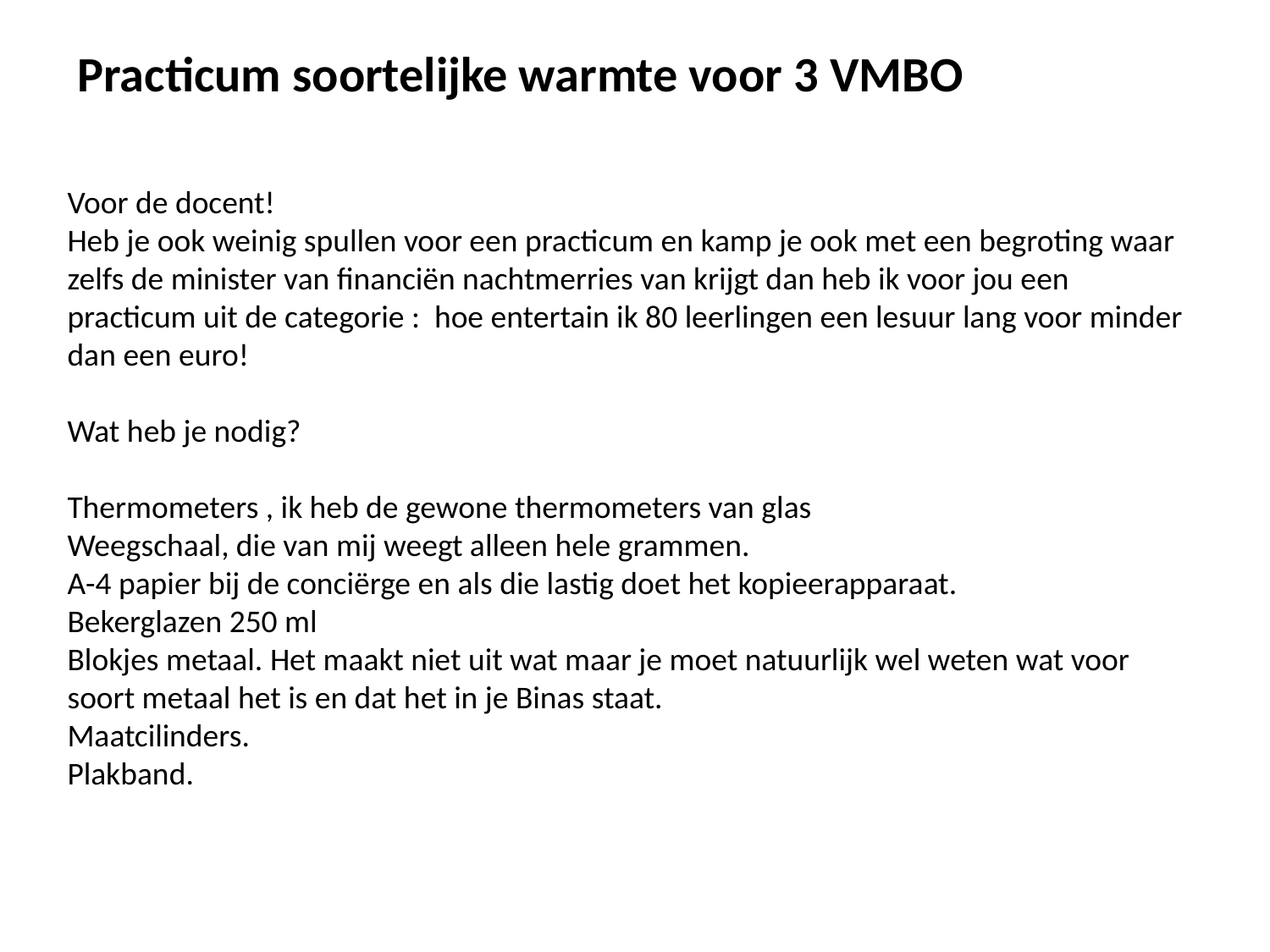

Practicum soortelijke warmte voor 3 VMBO
Voor de docent!
Heb je ook weinig spullen voor een practicum en kamp je ook met een begroting waar zelfs de minister van financiën nachtmerries van krijgt dan heb ik voor jou een practicum uit de categorie :  hoe entertain ik 80 leerlingen een lesuur lang voor minder dan een euro!

Wat heb je nodig?

Thermometers , ik heb de gewone thermometers van glas
Weegschaal, die van mij weegt alleen hele grammen.
A-4 papier bij de conciërge en als die lastig doet het kopieerapparaat.
Bekerglazen 250 ml
Blokjes metaal. Het maakt niet uit wat maar je moet natuurlijk wel weten wat voor soort metaal het is en dat het in je Binas staat.
Maatcilinders.
Plakband.